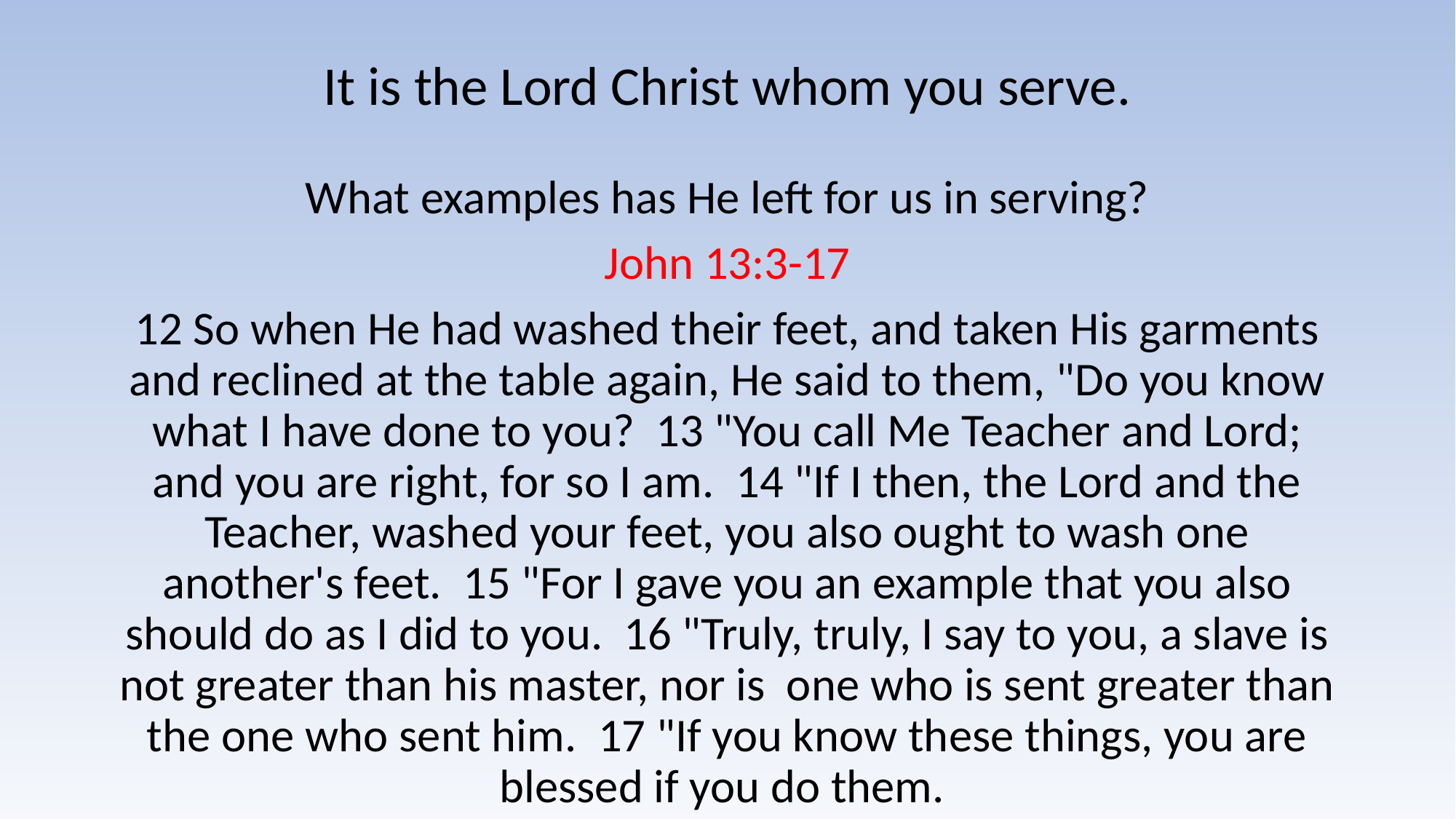

# It is the Lord Christ whom you serve.
What examples has He left for us in serving?
John 13:3-17
12 So when He had washed their feet, and taken His garments and reclined at the table again, He said to them, "Do you know what I have done to you?  13 "You call Me Teacher and Lord; and you are right, for so I am.  14 "If I then, the Lord and the Teacher, washed your feet, you also ought to wash one another's feet.  15 "For I gave you an example that you also should do as I did to you.  16 "Truly, truly, I say to you, a slave is not greater than his master, nor is  one who is sent greater than the one who sent him.  17 "If you know these things, you are blessed if you do them.